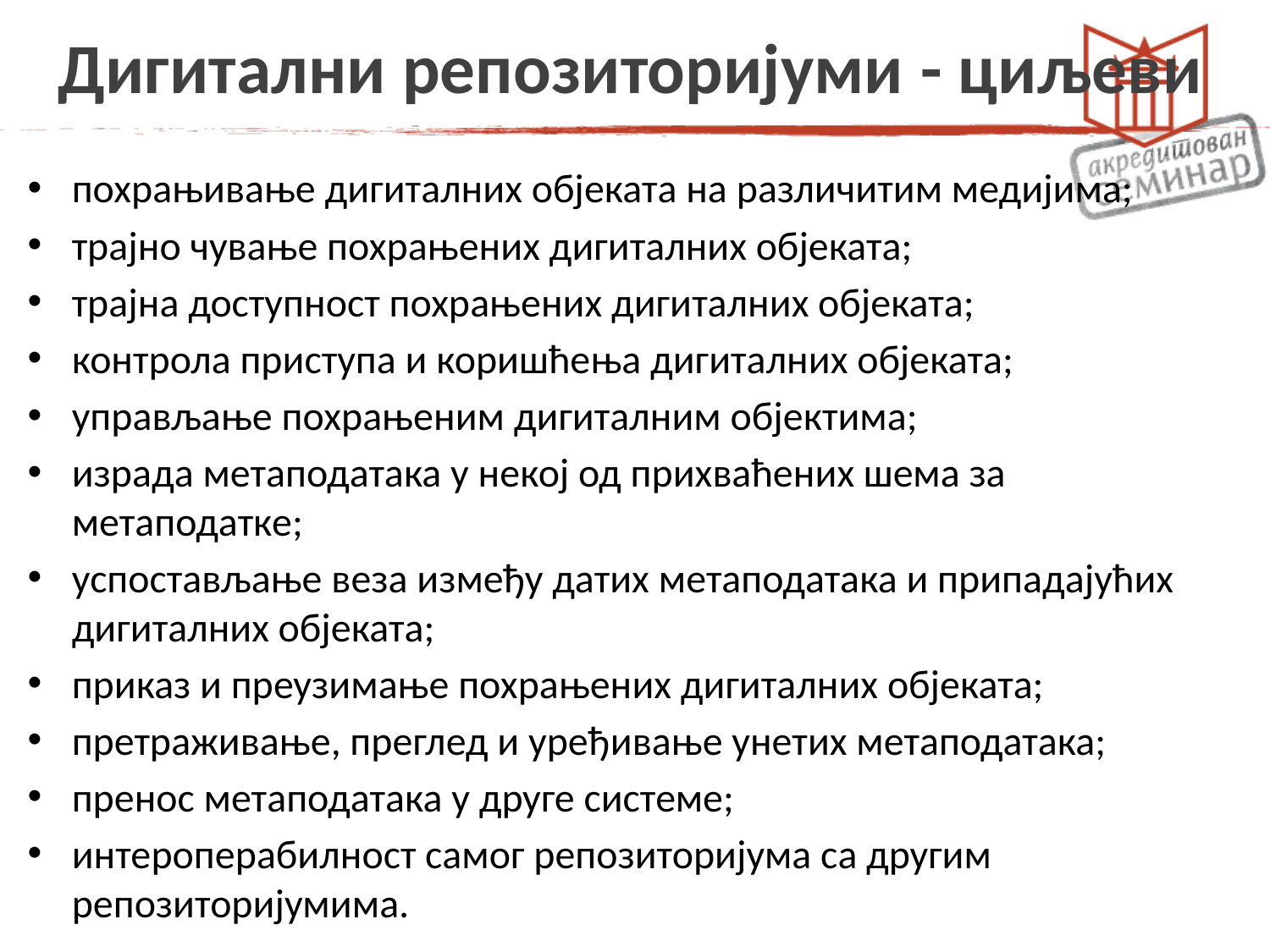

# Дигитални репозиторијуми - циљеви
похрањивање дигиталних објеката на различитим медијима;
трајно чување похрањених дигиталних објеката;
трајна доступност похрањених дигиталних објеката;
контрола приступа и коришћења дигиталних објеката;
управљање похрањеним дигиталним објектима;
израда метаподатака у некој од прихваћених шема за метаподатке;
успостављање веза између датих метаподатака и припадајућих дигиталних објеката;
приказ и преузимање похрањених дигиталних објеката;
претраживање, преглед и уређивање унетих метаподатака;
пренос метаподатака у друге системе;
интероперабилност самог репозиторијума са другим репозиторијумима.